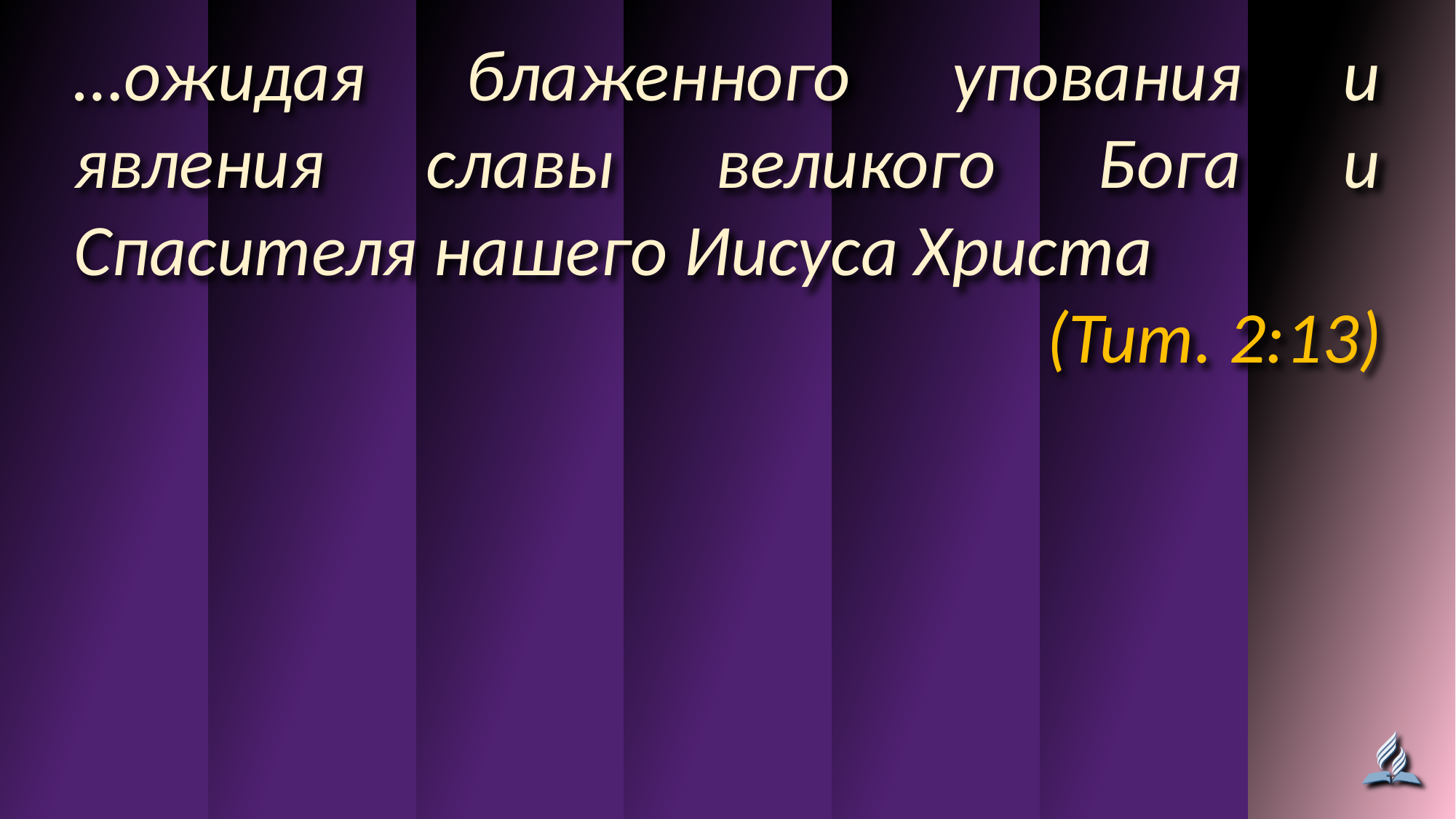

…ожидая блаженного упования и явления славы великого Бога и Спасителя нашего Иисуса Христа
(Тит. 2:13)